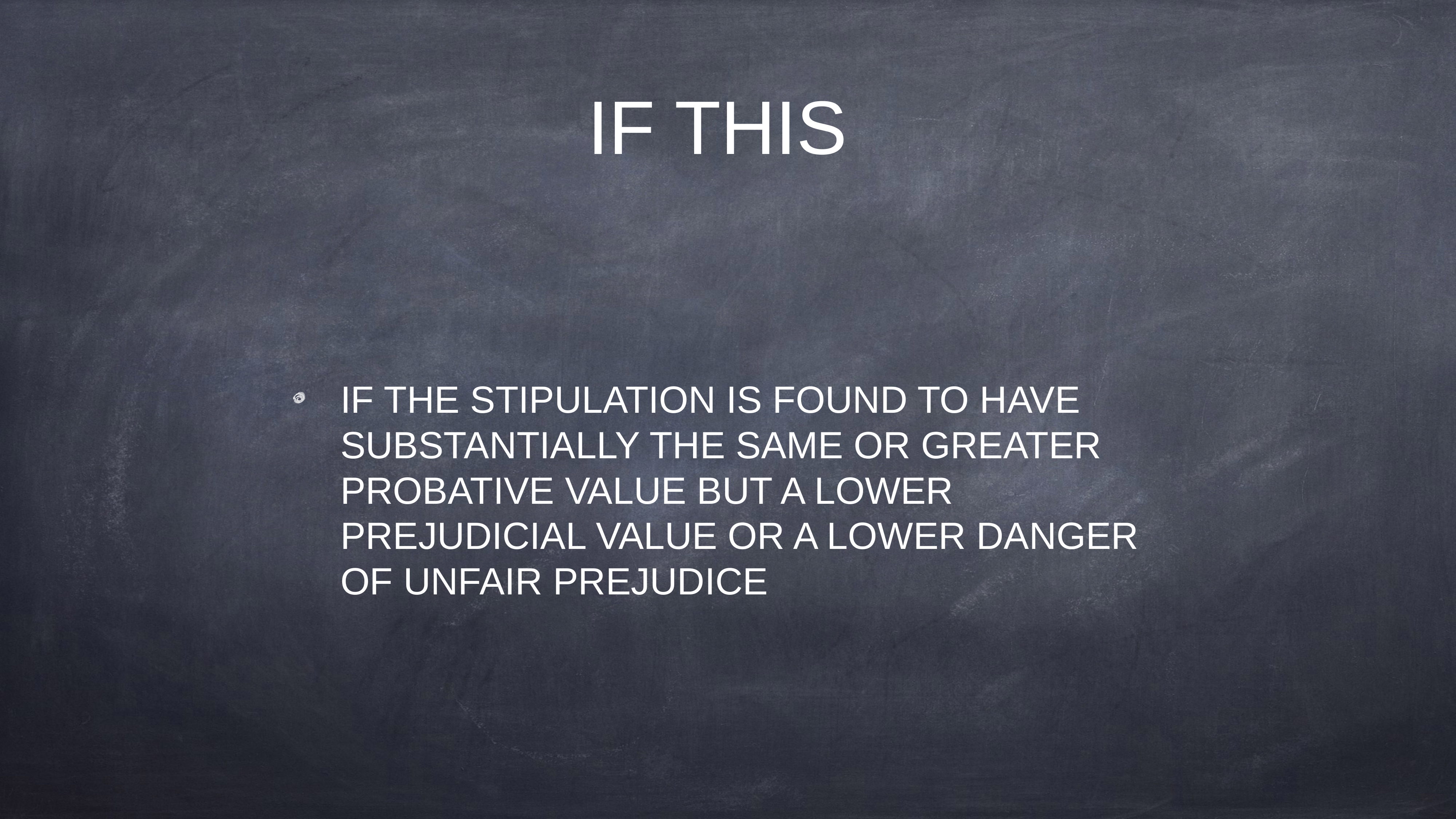

# IF THIS
IF THE STIPULATION IS FOUND TO HAVE SUBSTANTIALLY THE SAME OR GREATER PROBATIVE VALUE BUT A LOWER PREJUDICIAL VALUE OR A LOWER DANGER OF UNFAIR PREJUDICE